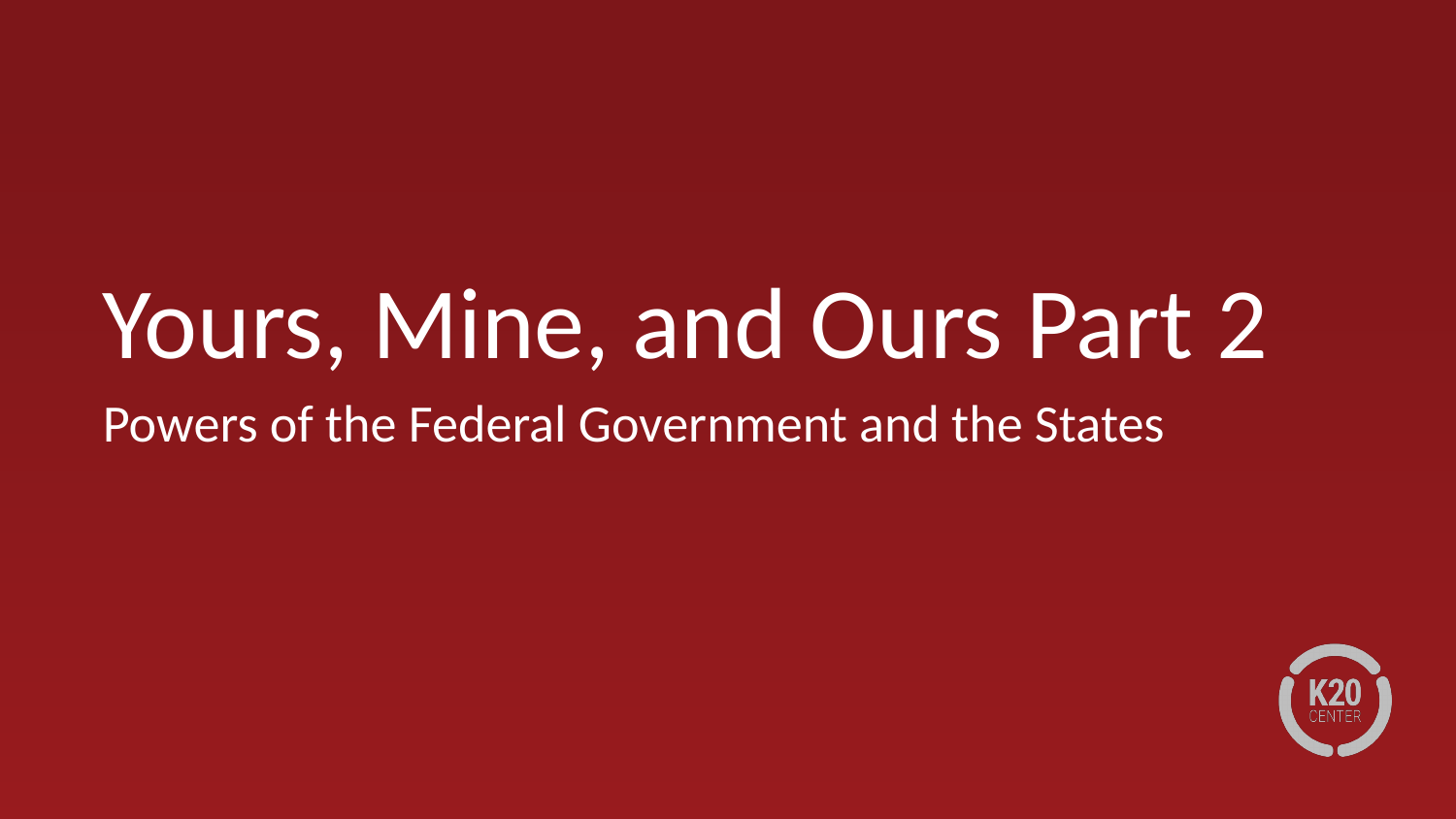

# Yours, Mine, and Ours Part 2
Powers of the Federal Government and the States